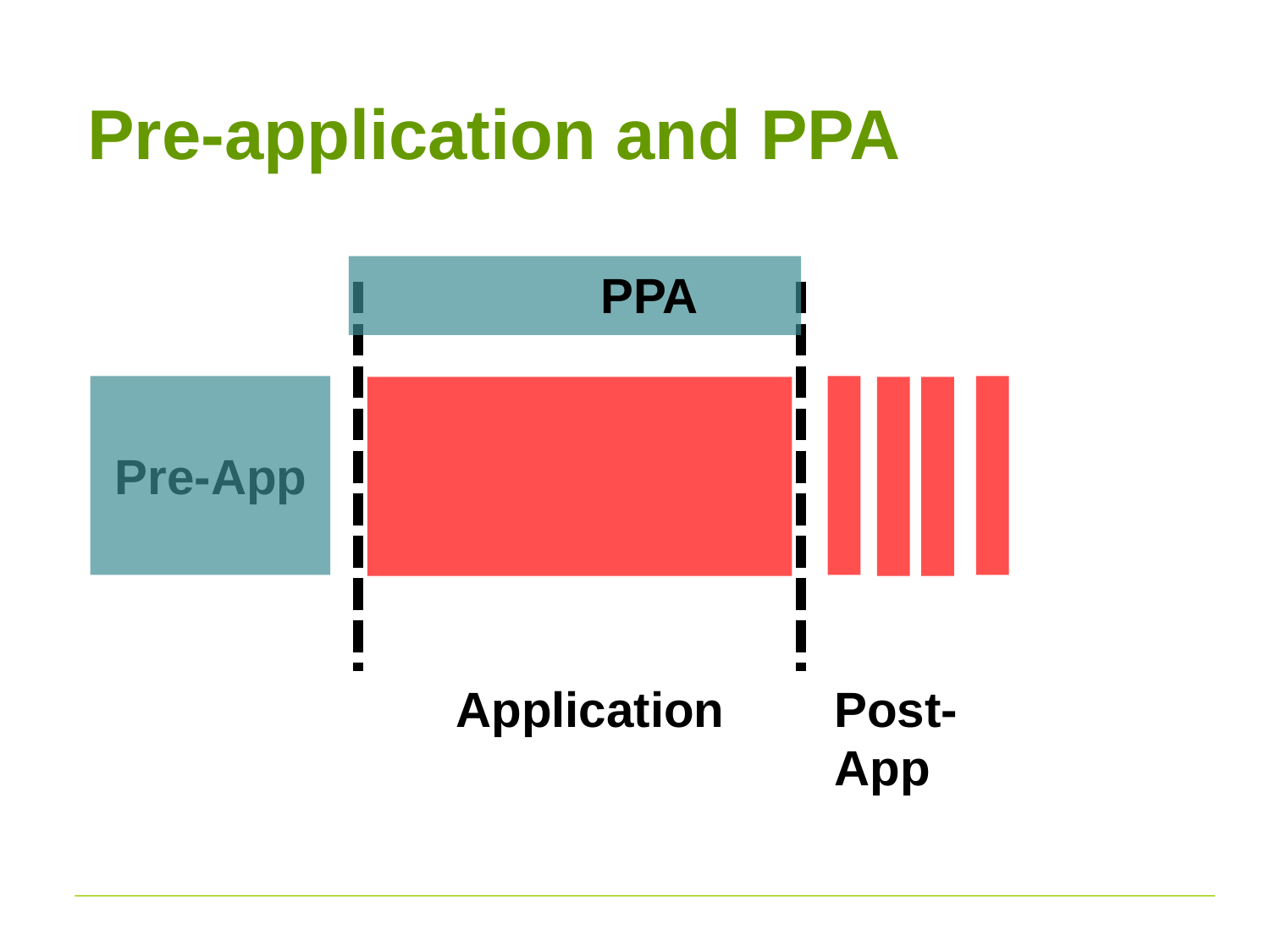

# Pre-application and PPA

PPA

Pre-App
Application
Post-App